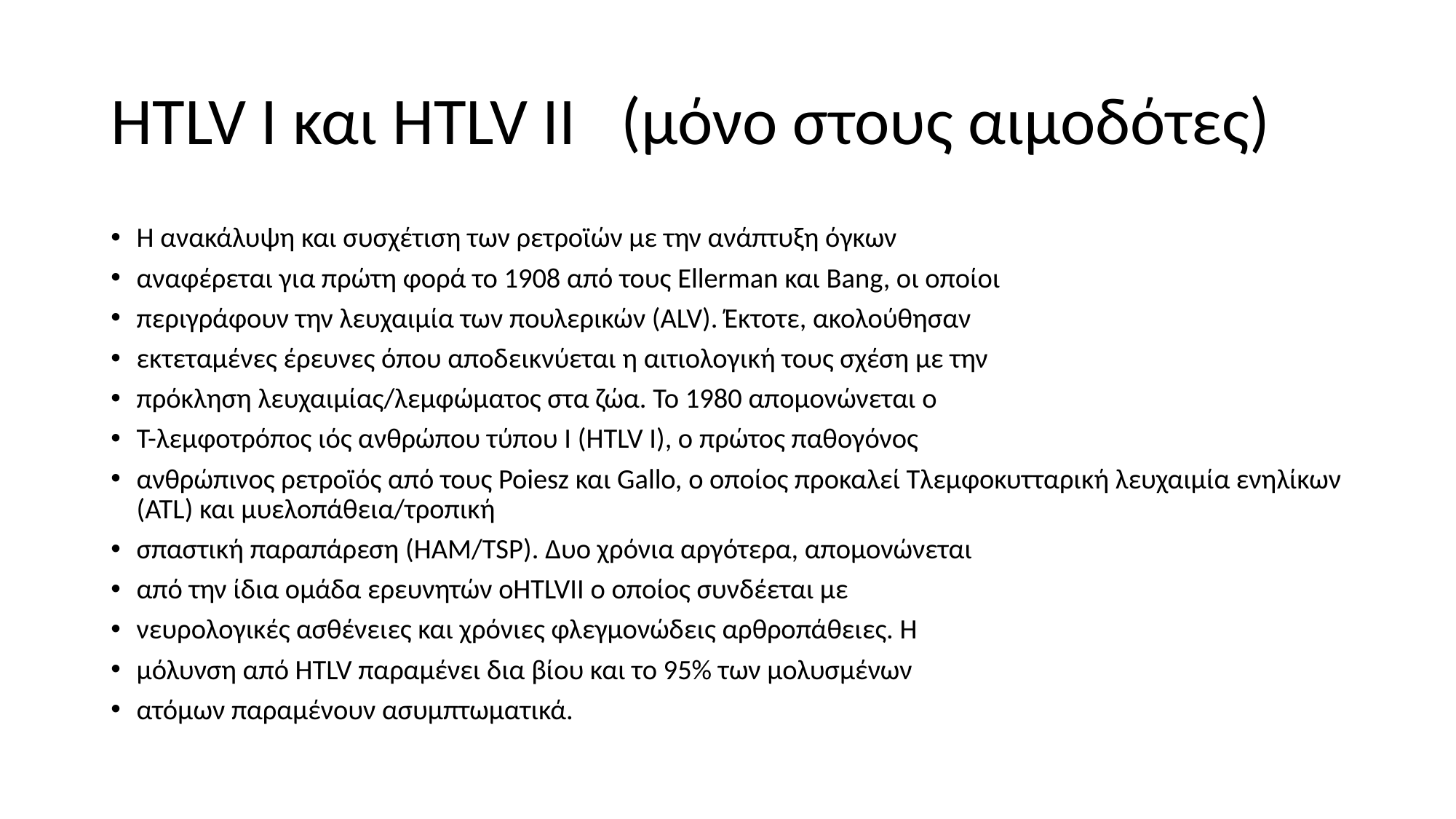

# HTLV I και HTLV ΙΙ   (μόνο στους αιμοδότες)
Η ανακάλυψη και συσχέτιση των ρετροϊών με την ανάπτυξη όγκων
αναφέρεται για πρώτη φορά το 1908 από τους Ellerman και Bang, οι οποίοι
περιγράφουν την λευχαιμία των πουλερικών (ALV). Έκτοτε, ακολούθησαν
εκτεταμένες έρευνες όπου αποδεικνύεται η αιτιολογική τους σχέση με την
πρόκληση λευχαιμίας/λεμφώματος στα ζώα. Το 1980 απομονώνεται ο
Τ-λεμφοτρόπος ιός ανθρώπου τύπου I (HTLV I), ο πρώτος παθογόνος
ανθρώπινος ρετροϊός από τους Poiesz και Gallo, ο οποίος προκαλεί Τλεμφοκυτταρική λευχαιμία ενηλίκων (ATL) και μυελοπάθεια/τροπική
σπαστική παραπάρεση (HAM/TSP). Δυο χρόνια αργότερα, απομονώνεται
από την ίδια ομάδα ερευνητών οHTLVII ο οποίος συνδέεται με
νευρολογικές ασθένειες και χρόνιες φλεγμονώδεις αρθροπάθειες. Η
μόλυνση από HTLV παραμένει δια βίου και το 95% των μολυσμένων
ατόμων παραμένουν ασυμπτωματικά.